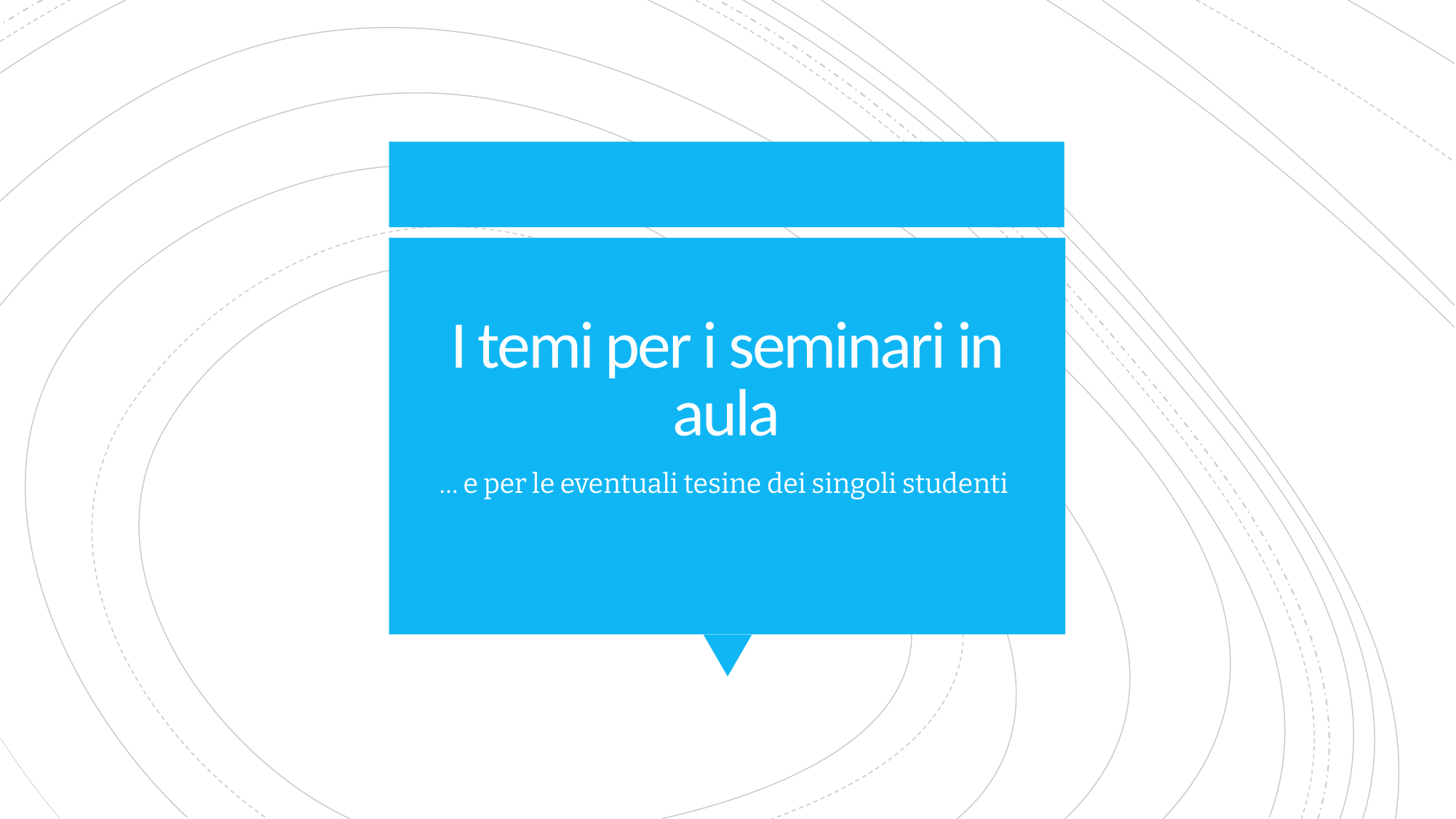

# I temi per i seminari in aula
… e per le eventuali tesine dei singoli studenti